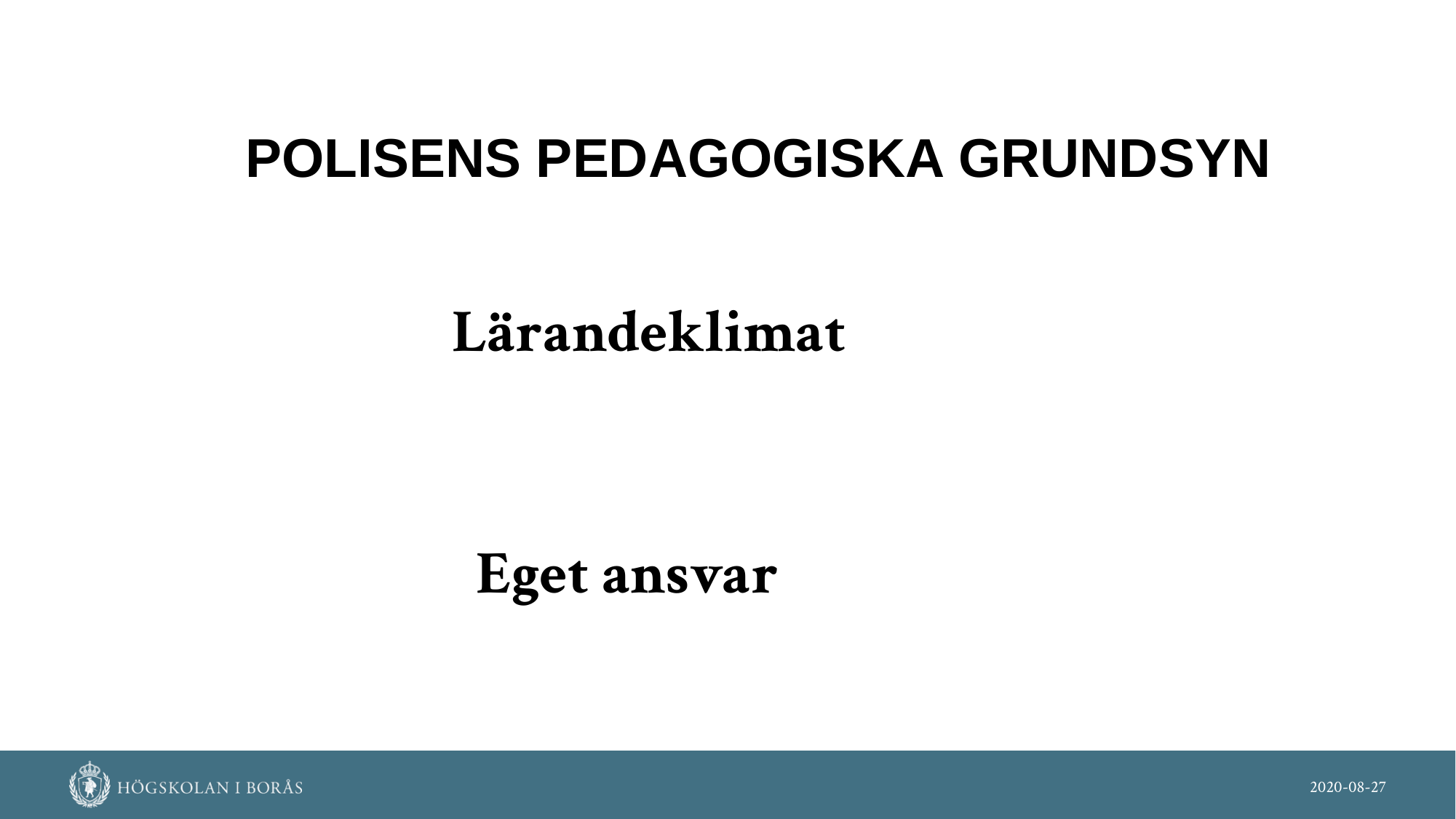

# Polisens pedagogiska grundsyn

                               Lärandeklimat

                                 Eget ansvar
2020-08-27